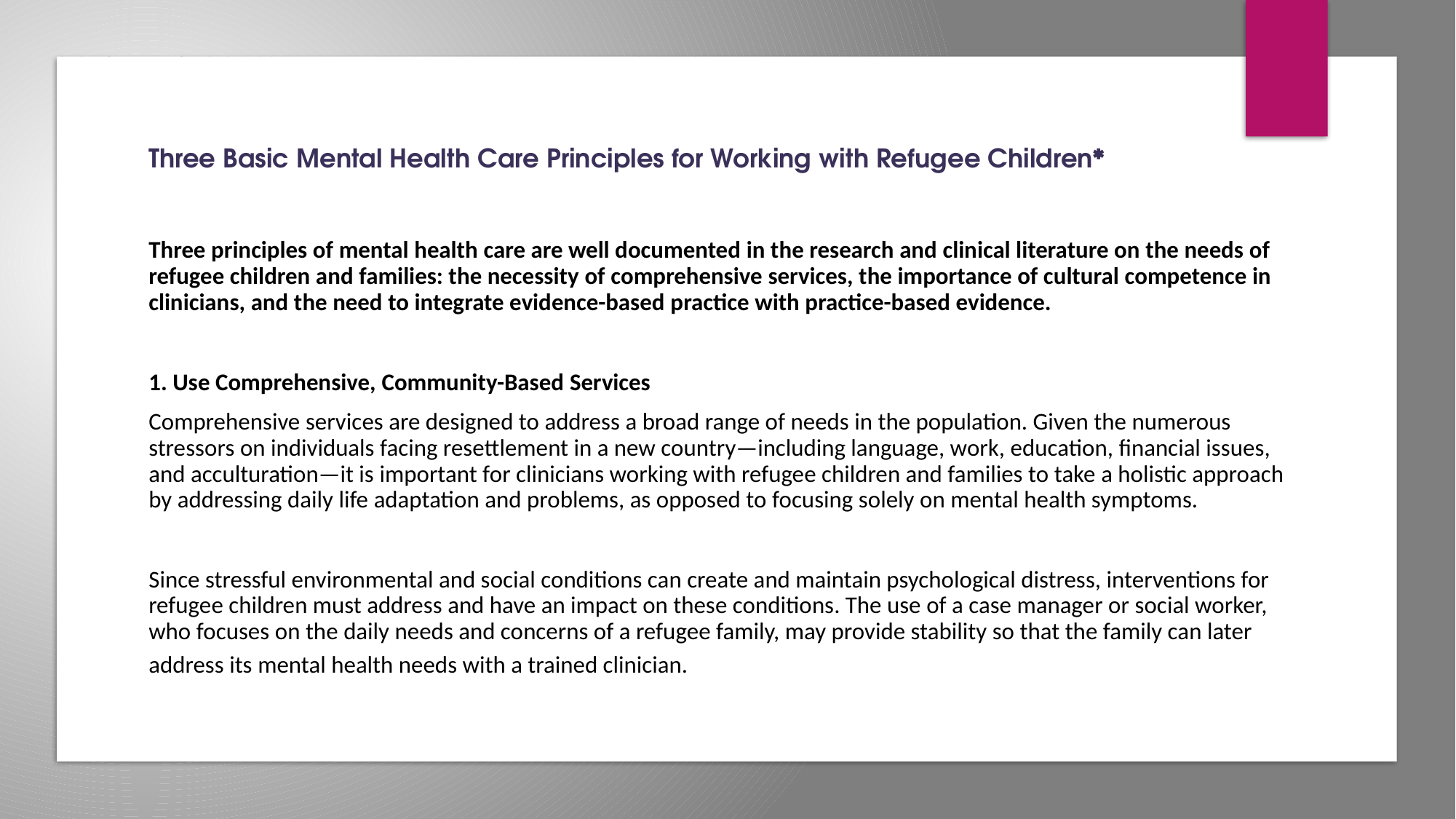

# Three Basic Mental Health Care Principles for Working with Refugee Children*

Three principles of mental health care are well documented in the research and clinical literature on the needs of refugee children and families: the necessity of comprehensive services, the importance of cultural competence in clinicians, and the need to integrate evidence-based practice with practice-based evidence.

1. Use Comprehensive, Community-Based Services
Comprehensive services are designed to address a broad range of needs in the population. Given the numerous stressors on individuals facing resettlement in a new country—including language, work, education, financial issues, and acculturation—it is important for clinicians working with refugee children and families to take a holistic approach by addressing daily life adaptation and problems, as opposed to focusing solely on mental health symptoms.

Since stressful environmental and social conditions can create and maintain psychological distress, interventions for refugee children must address and have an impact on these conditions. The use of a case manager or social worker, who focuses on the daily needs and concerns of a refugee family, may provide stability so that the family can later address its mental health needs with a trained clinician.